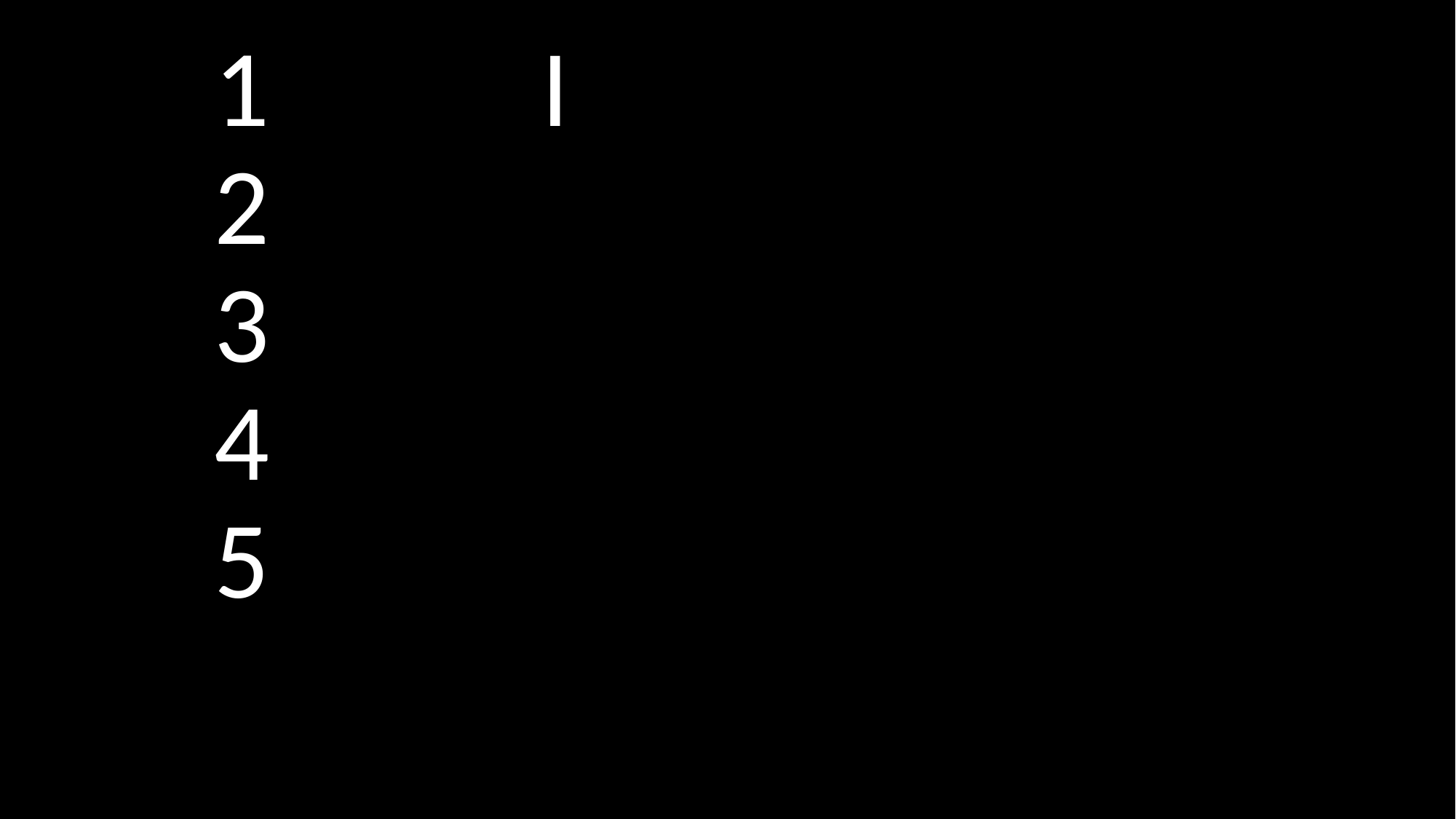

# 1			I 2 3 4 5